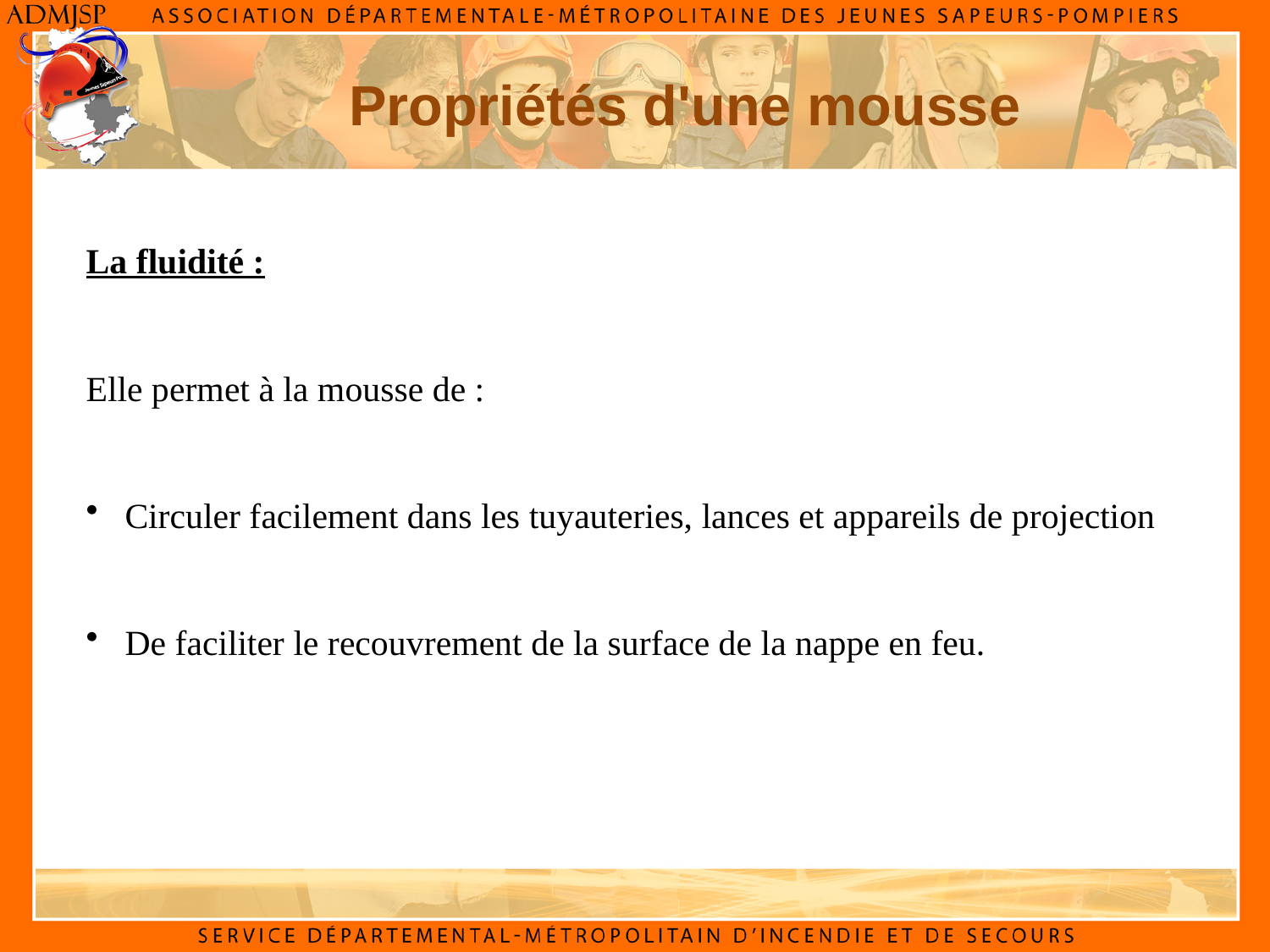

Propriétés d'une mousse
La fluidité :

Elle permet à la mousse de :

 Circuler facilement dans les tuyauteries, lances et appareils de projection

 De faciliter le recouvrement de la surface de la nappe en feu.